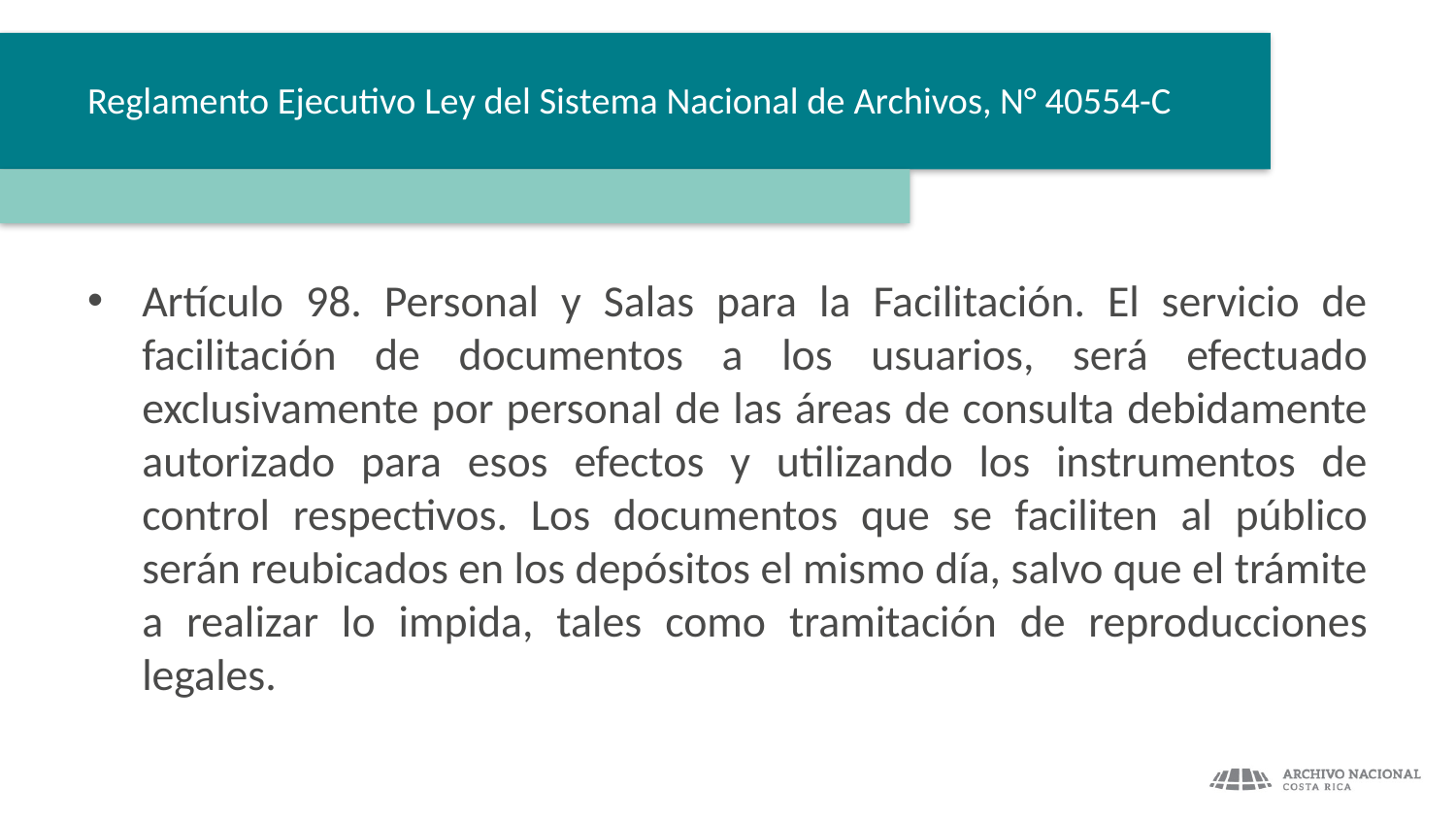

# Reglamento Ejecutivo Ley del Sistema Nacional de Archivos, N° 40554-C
Artículo 98. Personal y Salas para la Facilitación. El servicio de facilitación de documentos a los usuarios, será efectuado exclusivamente por personal de las áreas de consulta debidamente autorizado para esos efectos y utilizando los instrumentos de control respectivos. Los documentos que se faciliten al público serán reubicados en los depósitos el mismo día, salvo que el trámite a realizar lo impida, tales como tramitación de reproducciones legales.